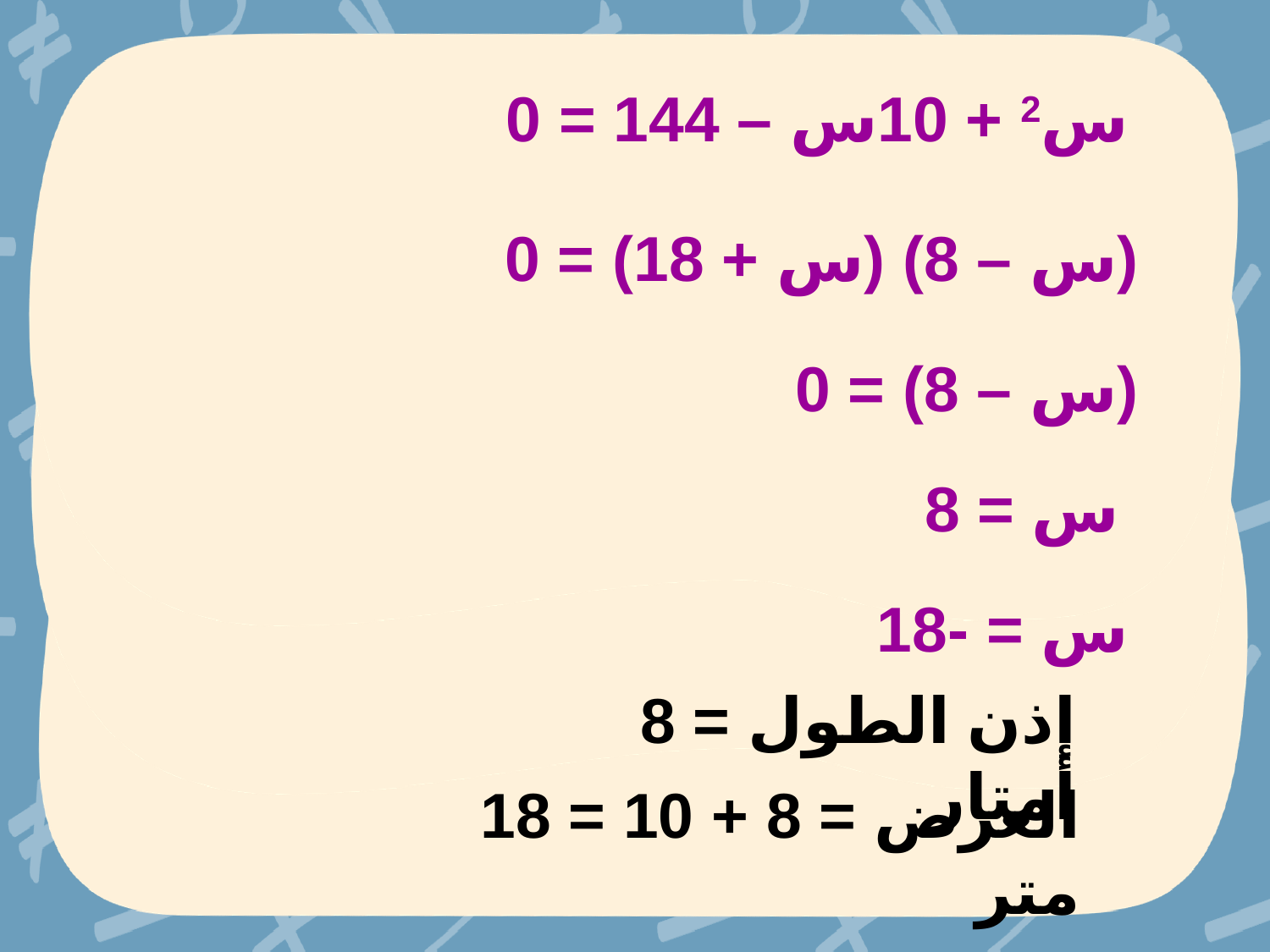

س2 + 10س – 144 = 0
(س – 8) (س + 18) = 0
(س – 8) = 0
س = 8
س = -18
إذن الطول = 8 أمتار
العرض = 8 + 10 = 18 متر